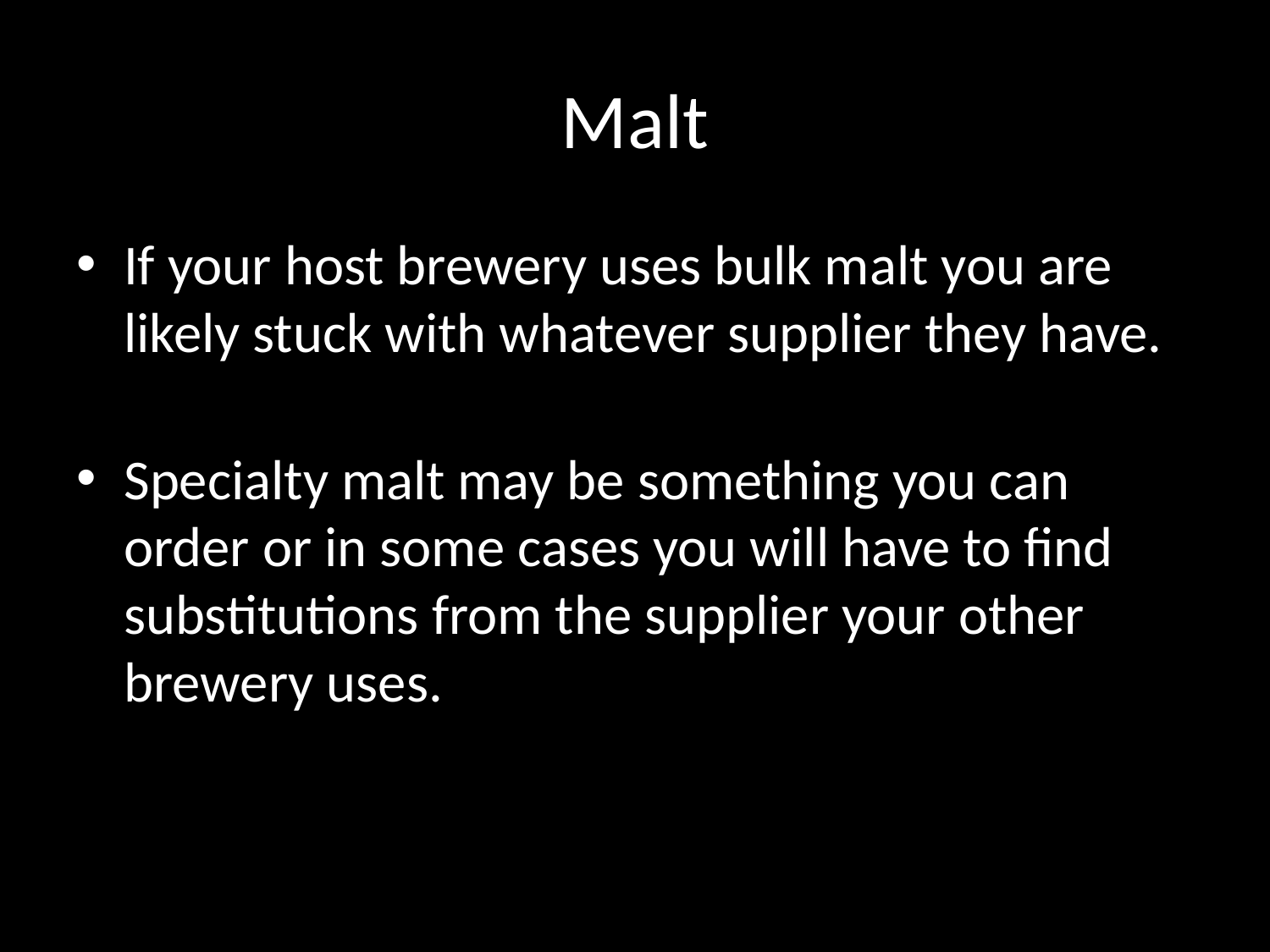

# Malt
If your host brewery uses bulk malt you are likely stuck with whatever supplier they have.
Specialty malt may be something you can order or in some cases you will have to find substitutions from the supplier your other brewery uses.